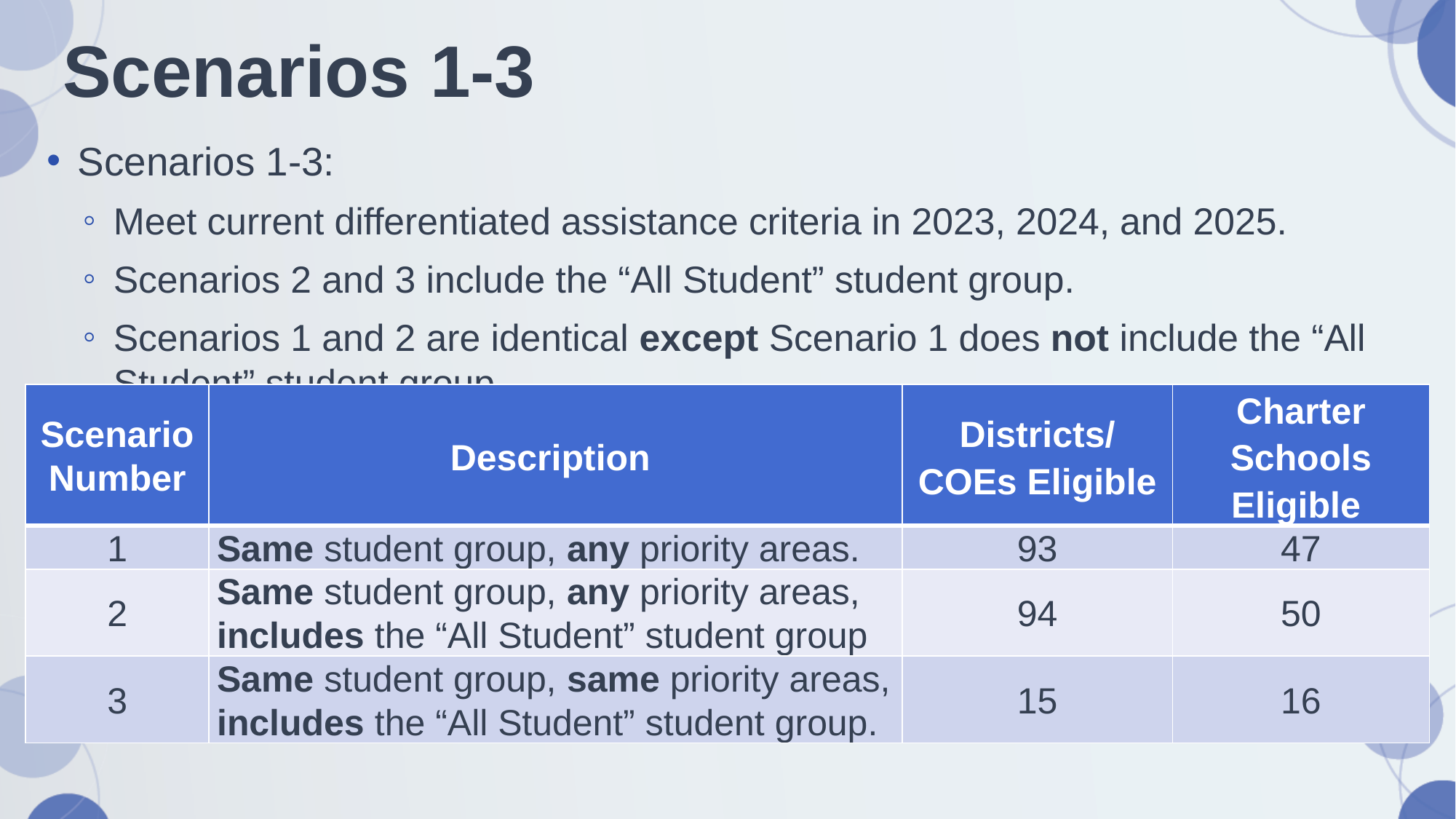

# Scenarios 1-3
Scenarios 1-3:
Meet current differentiated assistance criteria in 2023, 2024, and 2025.
Scenarios 2 and 3 include the “All Student” student group.
Scenarios 1 and 2 are identical except Scenario 1 does not include the “All Student” student group.
| Scenario Number | Description | Districts/ COEs Eligible | Charter Schools Eligible |
| --- | --- | --- | --- |
| 1 | Same student group, any priority areas. | 93 | 47 |
| 2 | Same student group, any priority areas, includes the “All Student” student group | 94 | 50 |
| 3 | Same student group, same priority areas, includes the “All Student” student group. | 15 | 16 |